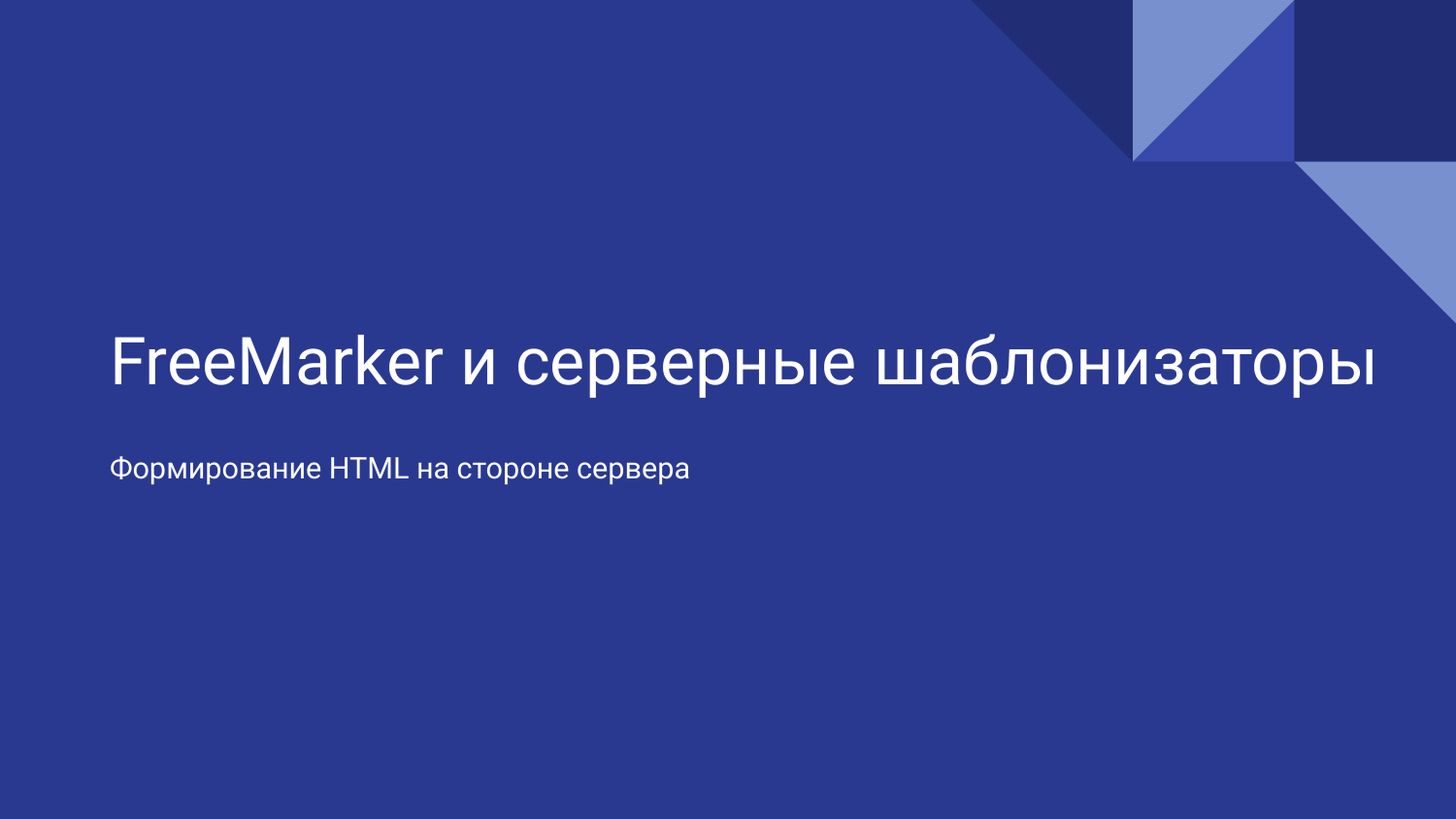

# FreeMarker и серверные шаблонизаторы
Формирование HTML на стороне сервера